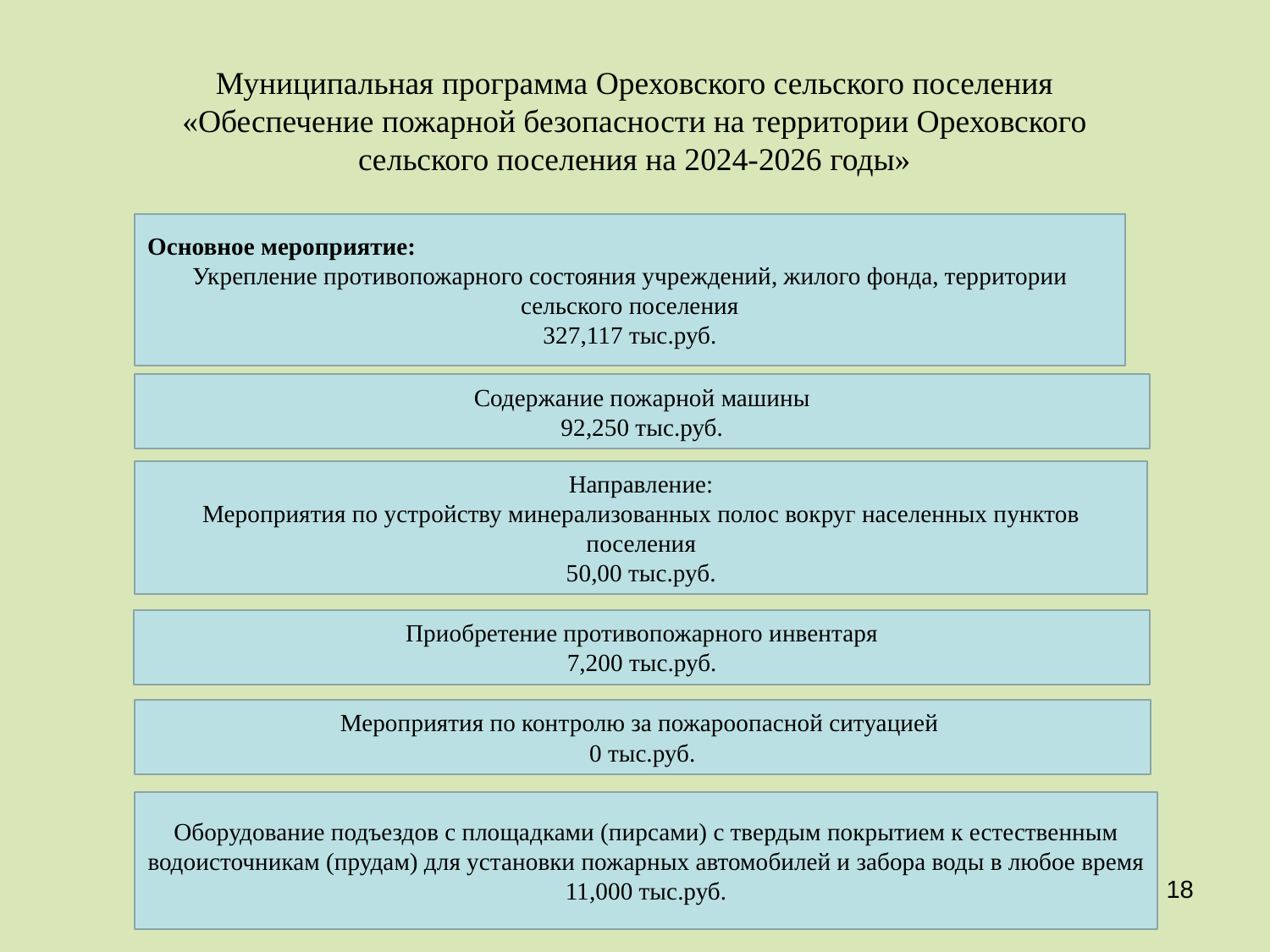

Муниципальная программа Ореховского сельского поселения «Обеспечение пожарной безопасности на территории Ореховского сельского поселения на 2024-2026 годы»
Основное мероприятие:
Укрепление противопожарного состояния учреждений, жилого фонда, территории сельского поселения
327,117 тыс.руб.
Содержание пожарной машины
92,250 тыс.руб.
Направление:
Мероприятия по устройству минерализованных полос вокруг населенных пунктов поселения
50,00 тыс.руб.
Приобретение противопожарного инвентаря
7,200 тыс.руб.
Мероприятия по контролю за пожароопасной ситуацией
0 тыс.руб.
Оборудование подъездов с площадками (пирсами) с твердым покрытием к естественным водоисточникам (прудам) для установки пожарных автомобилей и забора воды в любое время
11,000 тыс.руб.
18